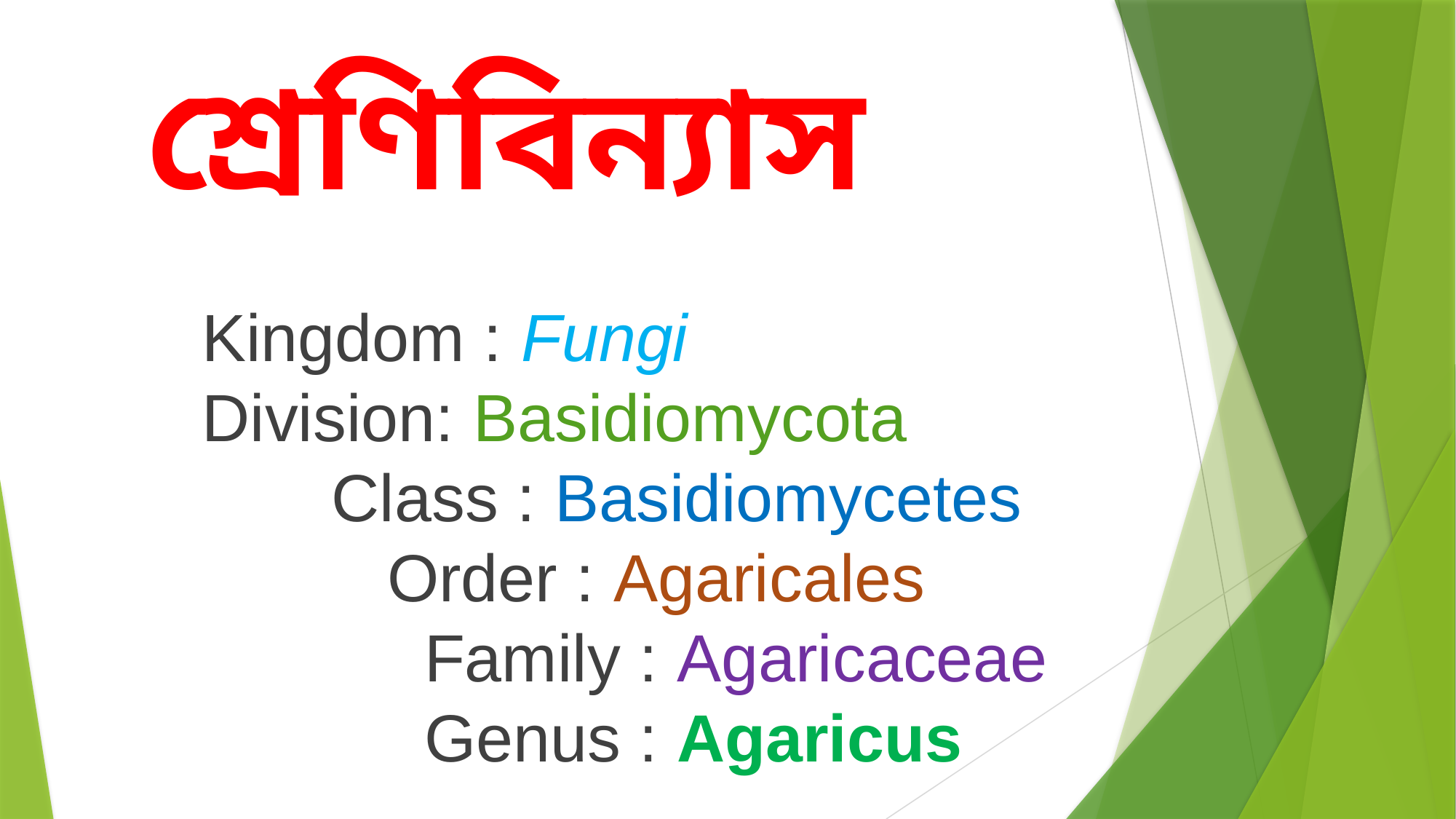

# শ্রেণিবিন্যাস
Kingdom : Fungi                 Division: Basidiomycota                       Class : Basidiomycetes                    Order : Agaricales                           Family : Agaricaceae                     Genus : Agaricus